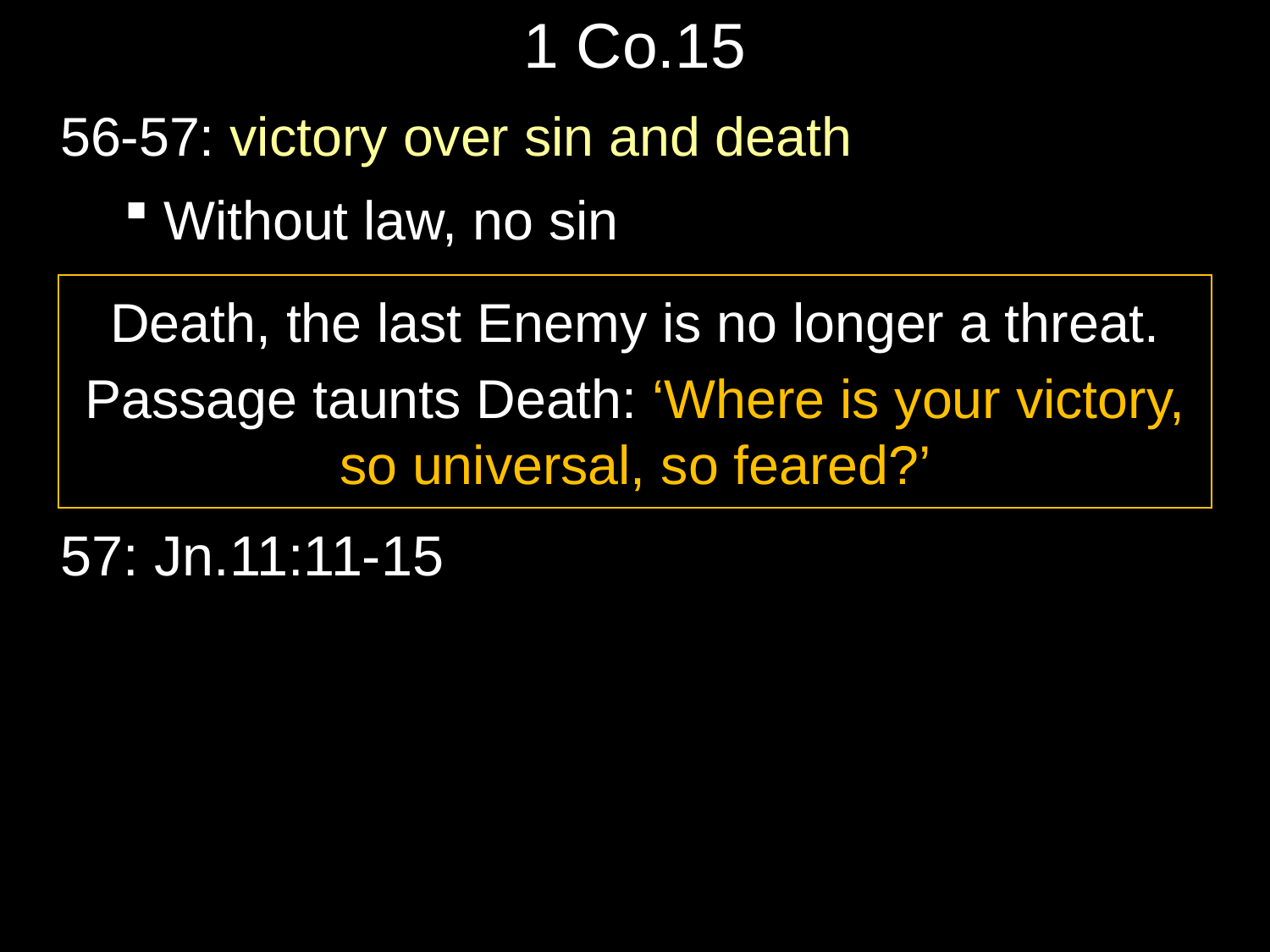

# 1 Co.15
56-57: victory over sin and death
Without law, no sin

57: Jn.11:11-15
Death, the last Enemy is no longer a threat.
Passage taunts Death: ‘Where is your victory, so universal, so feared?’